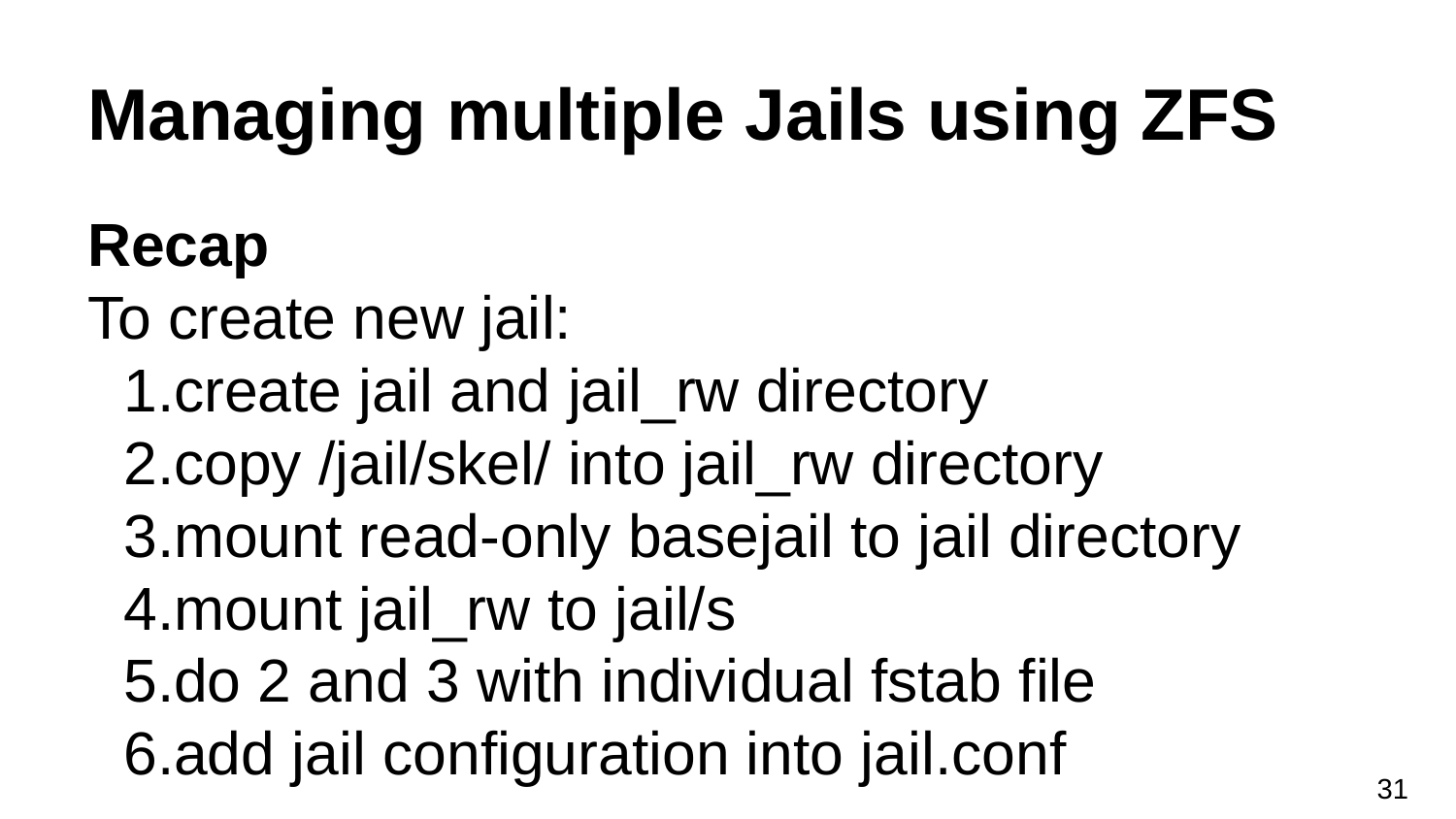

# Managing multiple Jails using ZFS
Recap
To create new jail:
create jail and jail_rw directory
copy /jail/skel/ into jail_rw directory
mount read-only basejail to jail directory
mount jail_rw to jail/s
do 2 and 3 with individual fstab file
add jail configuration into jail.conf
31